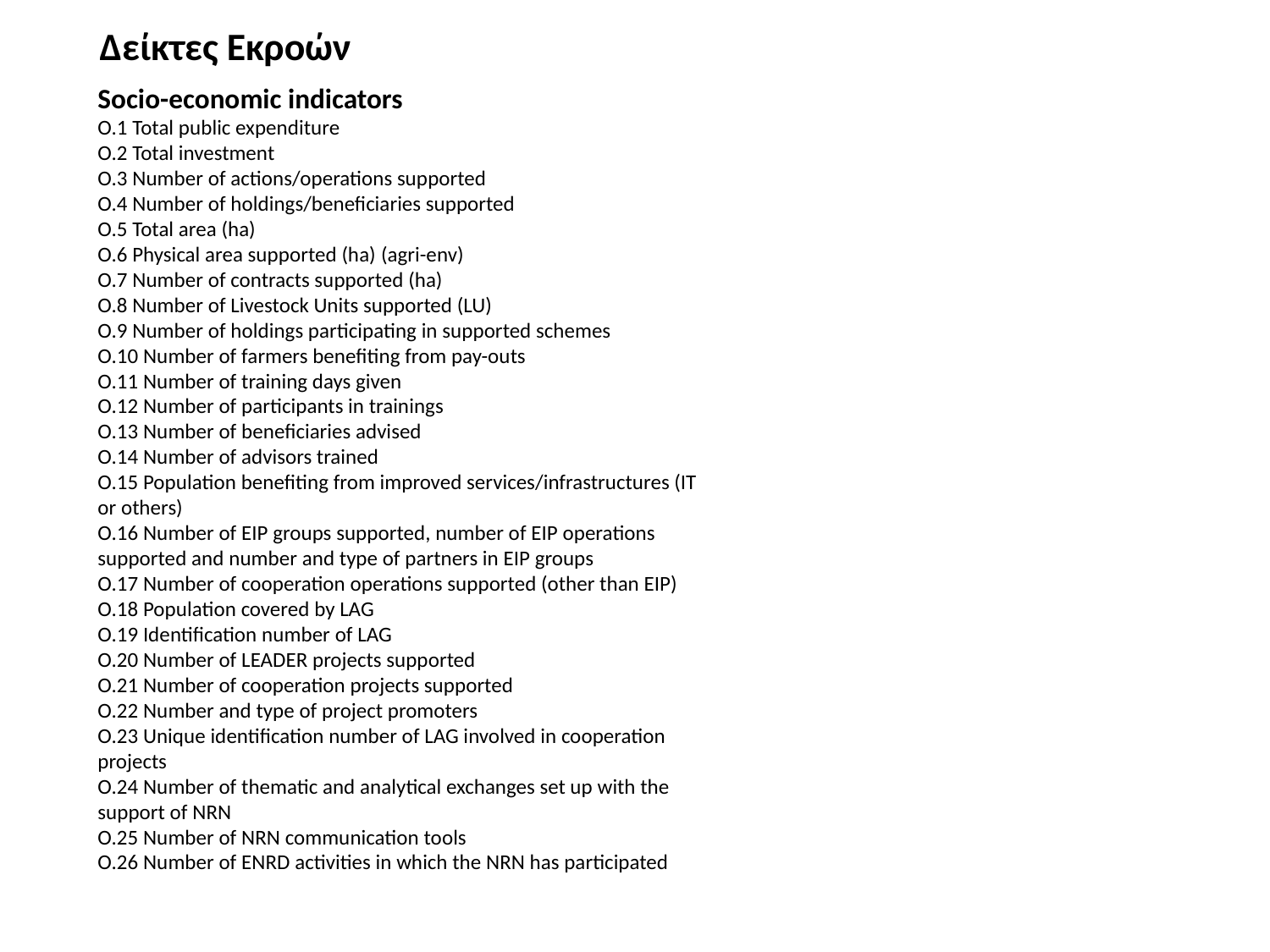

Δείκτες Εκροών
Socio-economic indicators
O.1 Total public expenditure
O.2 Total investment
O.3 Number of actions/operations supported
O.4 Number of holdings/beneficiaries supported
O.5 Total area (ha)
O.6 Physical area supported (ha) (agri-env)
O.7 Number of contracts supported (ha)
O.8 Number of Livestock Units supported (LU)
O.9 Number of holdings participating in supported schemes
O.10 Number of farmers benefiting from pay-outs
O.11 Number of training days given
O.12 Number of participants in trainings
O.13 Number of beneficiaries advised
O.14 Number of advisors trained
O.15 Population benefiting from improved services/infrastructures (IT or others)
O.16 Number of EIP groups supported, number of EIP operations supported and number and type of partners in EIP groups
O.17 Number of cooperation operations supported (other than EIP)
O.18 Population covered by LAG
O.19 Identification number of LAG
O.20 Number of LEADER projects supported
O.21 Number of cooperation projects supported
O.22 Number and type of project promoters
O.23 Unique identification number of LAG involved in cooperation projects
O.24 Number of thematic and analytical exchanges set up with the support of NRN
O.25 Number of NRN communication tools
O.26 Number of ENRD activities in which the NRN has participated